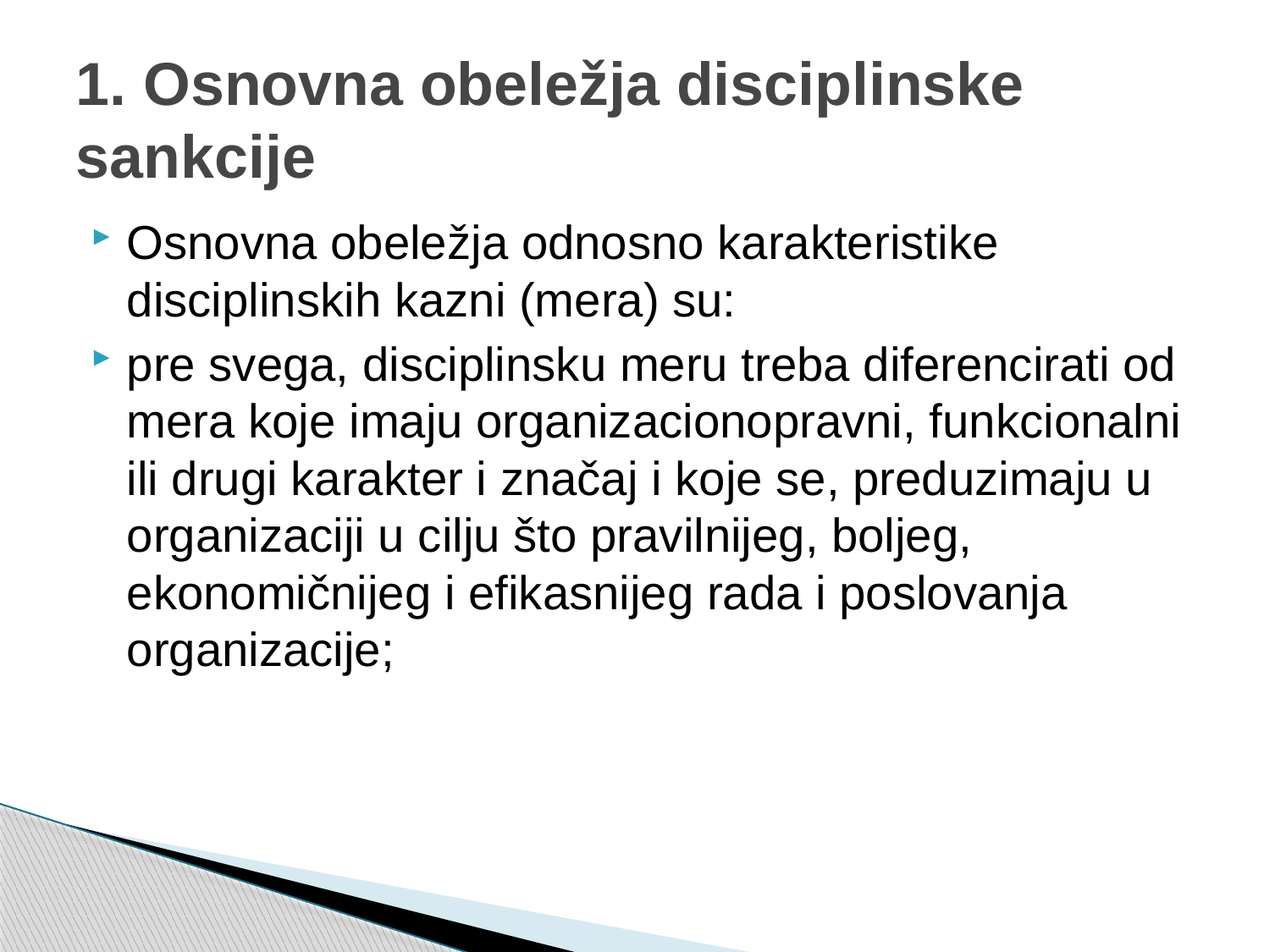

# 1. Osnovna obeležja disciplinske sankcije
Osnovna obeležja odnosno karakteristike disciplinskih kazni (mera) su:
pre svega, disciplinsku meru treba diferencirati od mera koje imaju organizacionopravni, funkcionalni ili drugi karakter i značaj i koje se, preduzimaju u organizaciji u cilju što pravilnijeg, boljeg, ekonomičnijeg i efikasnijeg rada i poslovanja organizacije;